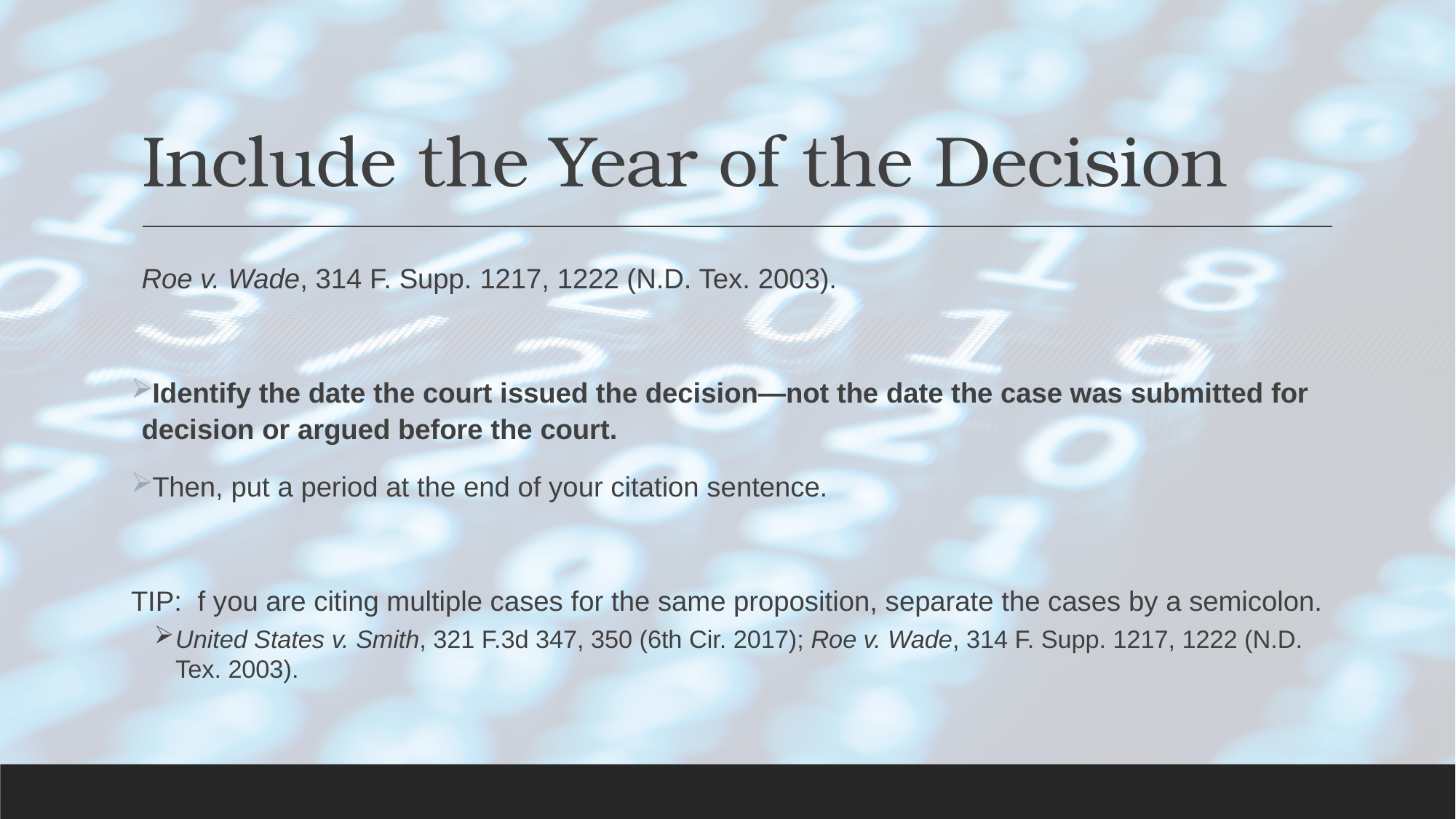

# Include the Year of the Decision
Roe v. Wade, 314 F. Supp. 1217, 1222 (N.D. Tex. 2003).

Identify the date the court issued the decision—not the date the case was submitted for decision or argued before the court.
Then, put a period at the end of your citation sentence.

TIP:  f you are citing multiple cases for the same proposition, separate the cases by a semicolon.
United States v. Smith, 321 F.3d 347, 350 (6th Cir. 2017); Roe v. Wade, 314 F. Supp. 1217, 1222 (N.D. Tex. 2003).